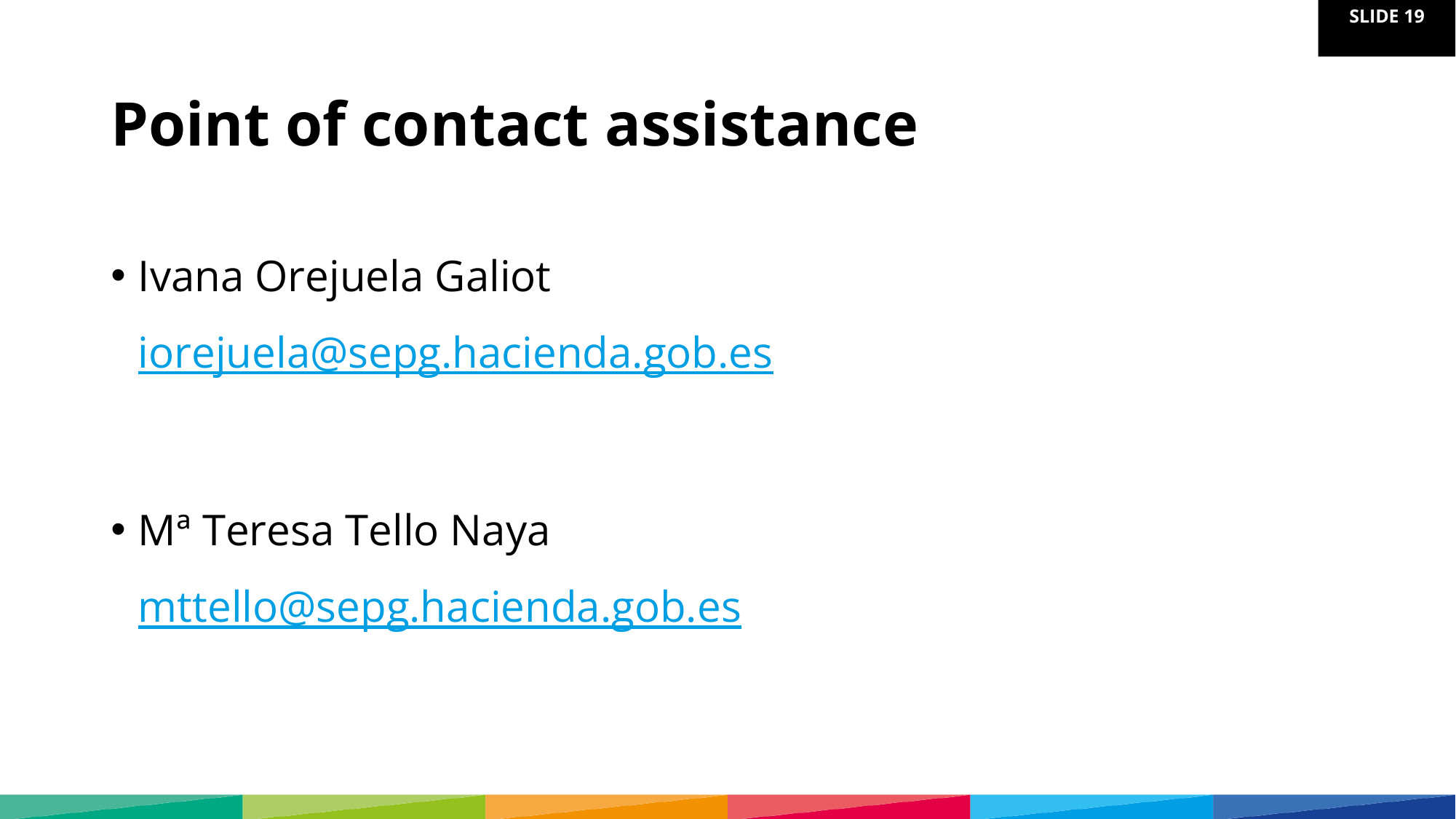

# Point of contact assistance
Ivana Orejuela Galiot                       iorejuela@sepg.hacienda.gob.es       iorejuela@sepg.hacienda.gob.es
Mª Teresa Tello Naya             	mttello@sepg.hacienda.gob.es